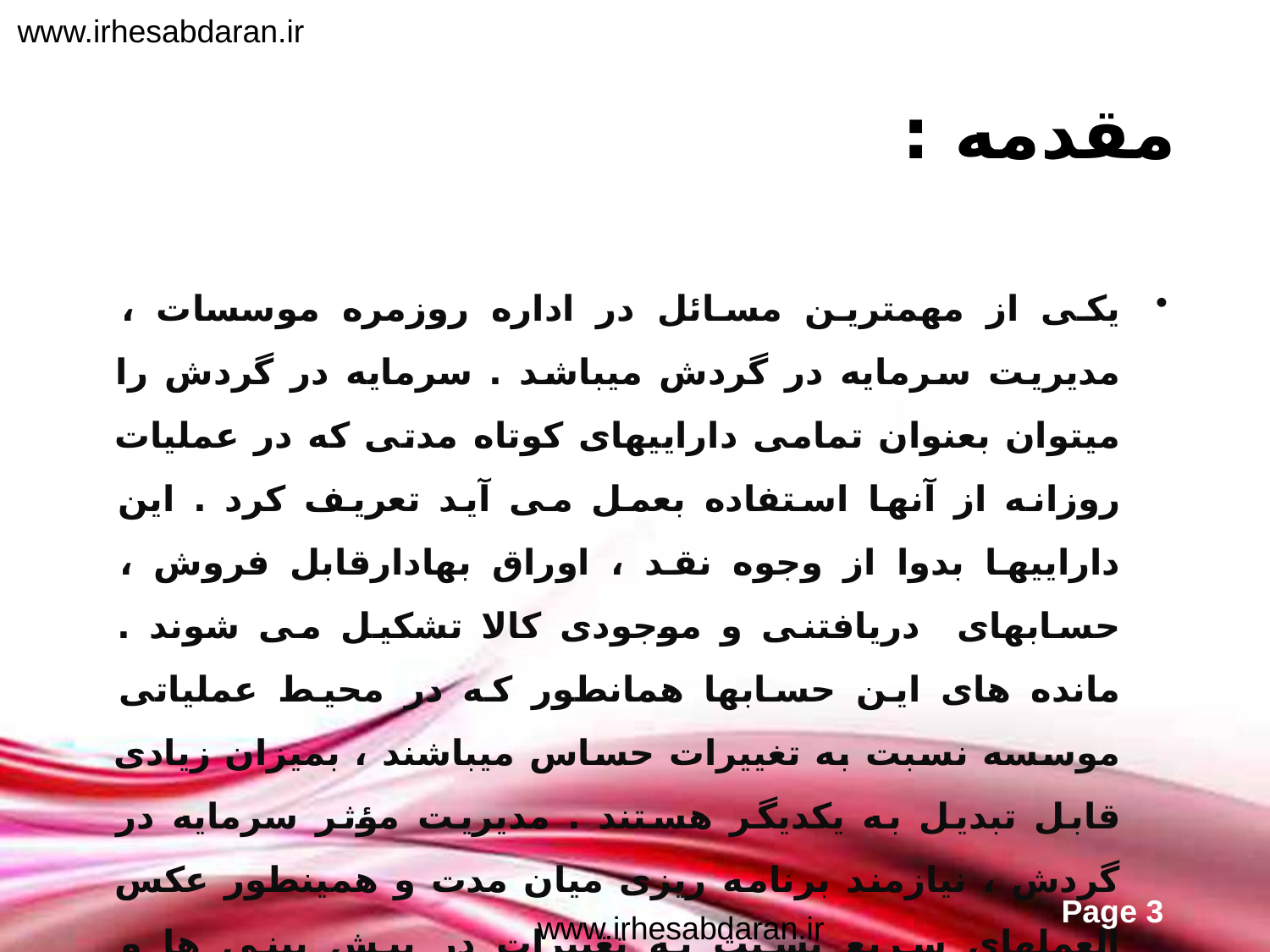

www.irhesabdaran.ir
# مقدمه :
یکی از مهمترین مسائل در اداره روزمره موسسات ، مدیریت سرمایه در گردش میباشد . سرمایه در گردش را میتوان بعنوان تمامی داراییهای کوتاه مدتی که در عملیات روزانه از آنها استفاده بعمل می آید تعریف کرد . این داراییها بدوا از وجوه نقد ، اوراق بهادارقابل فروش ، حسابهای  دریافتنی و موجودی کالا تشکیل می شوند . مانده های این حسابها همانطور که در محیط عملیاتی موسسه نسبت به تغییرات حساس میباشند ، بمیزان زیادی قابل تبدیل به یکدیگر هستند . مدیریت مؤثر سرمایه در گردش ، نیازمند برنامه ریزی میان مدت و همینطور عکس العملهای سریع نسبت به تغییرات در پیش بینی ها و شرایط میباشد .
www.irhesabdaran.ir